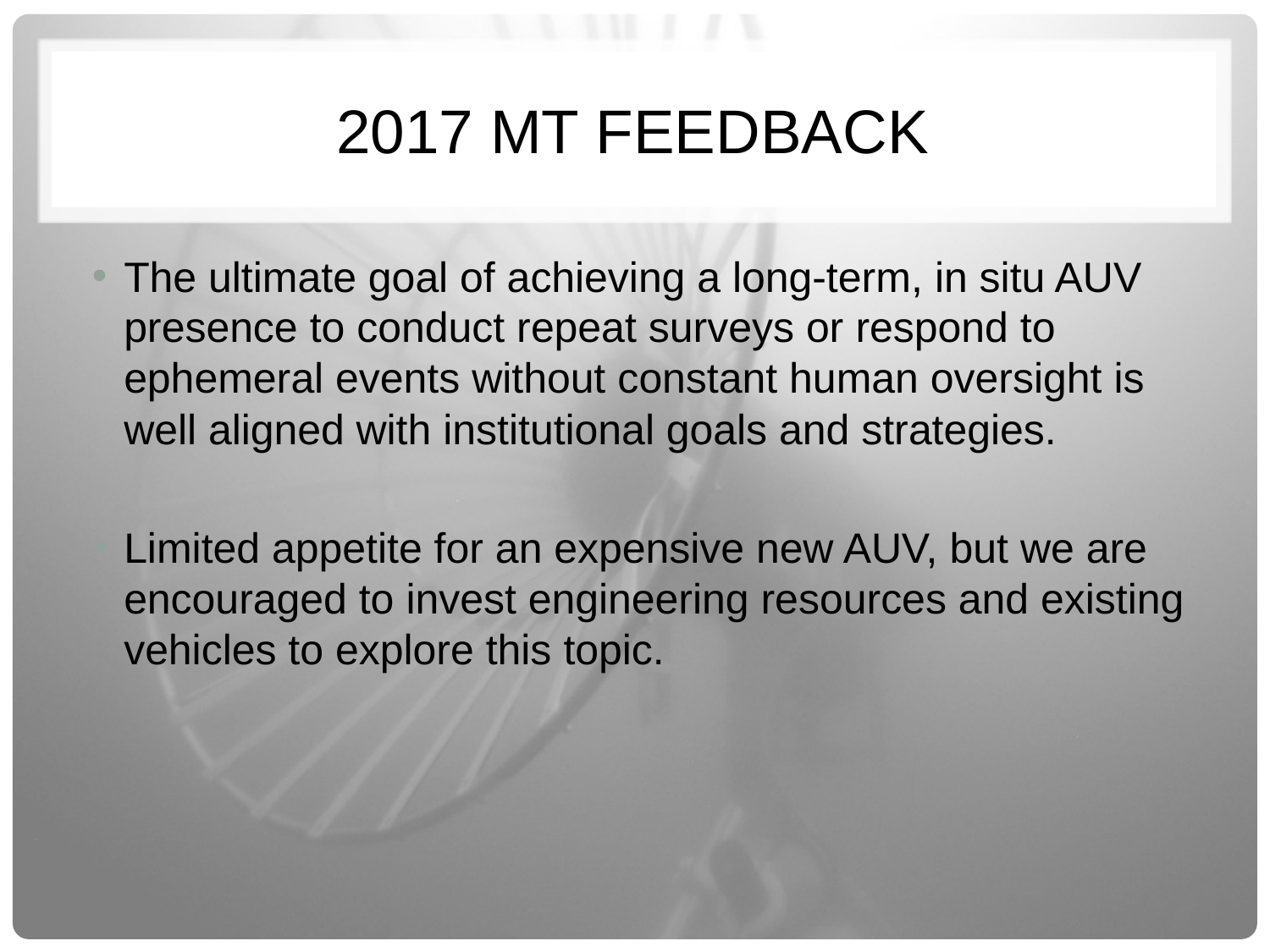

# 2017 MT Feedback
The ultimate goal of achieving a long-term, in situ AUV presence to conduct repeat surveys or respond to ephemeral events without constant human oversight is well aligned with institutional goals and strategies.

Limited appetite for an expensive new AUV, but we are encouraged to invest engineering resources and existing vehicles to explore this topic.